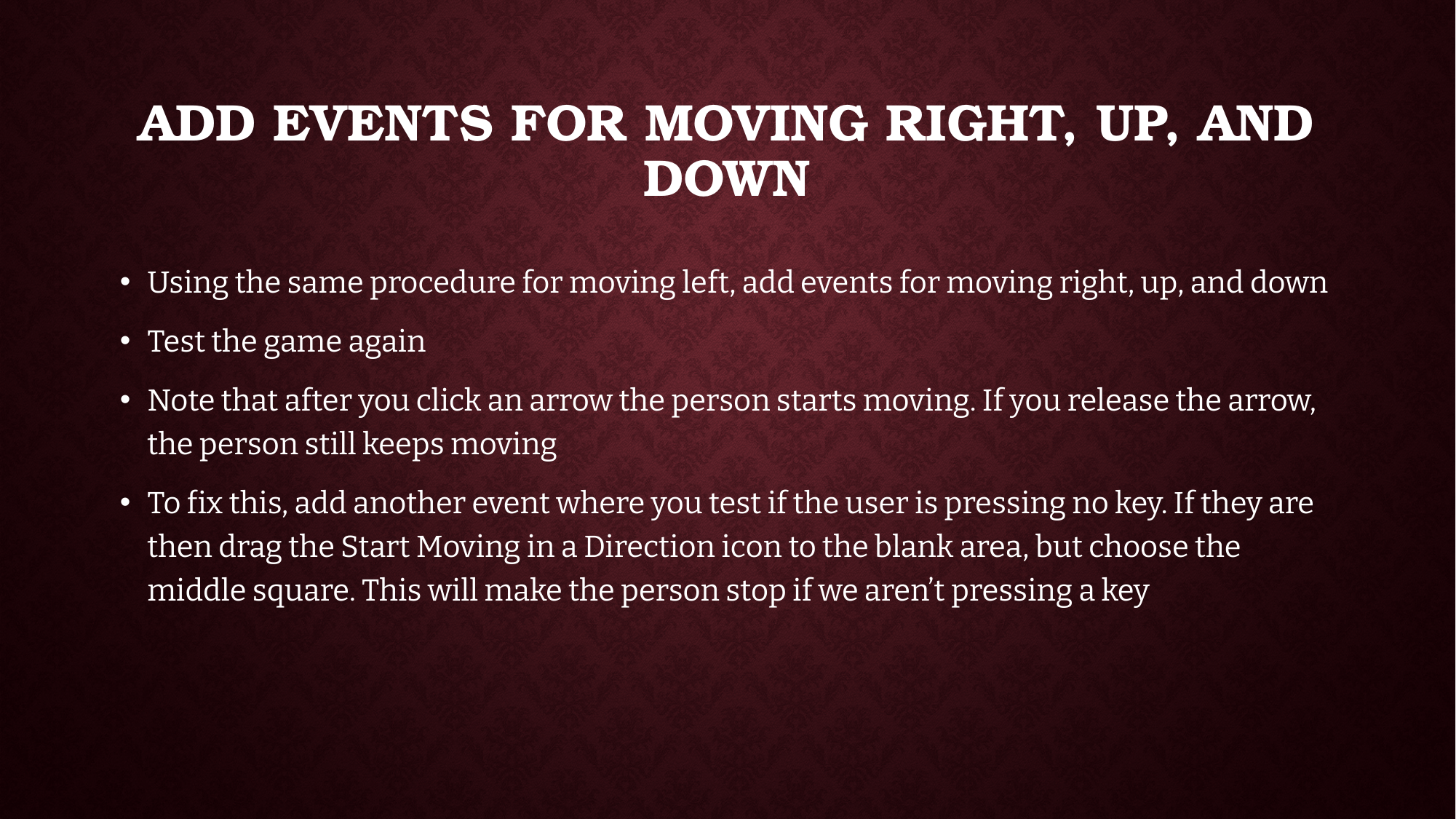

# Add events for moving right, up, and down
Using the same procedure for moving left, add events for moving right, up, and down
Test the game again
Note that after you click an arrow the person starts moving. If you release the arrow, the person still keeps moving
To fix this, add another event where you test if the user is pressing no key. If they are then drag the Start Moving in a Direction icon to the blank area, but choose the middle square. This will make the person stop if we aren’t pressing a key